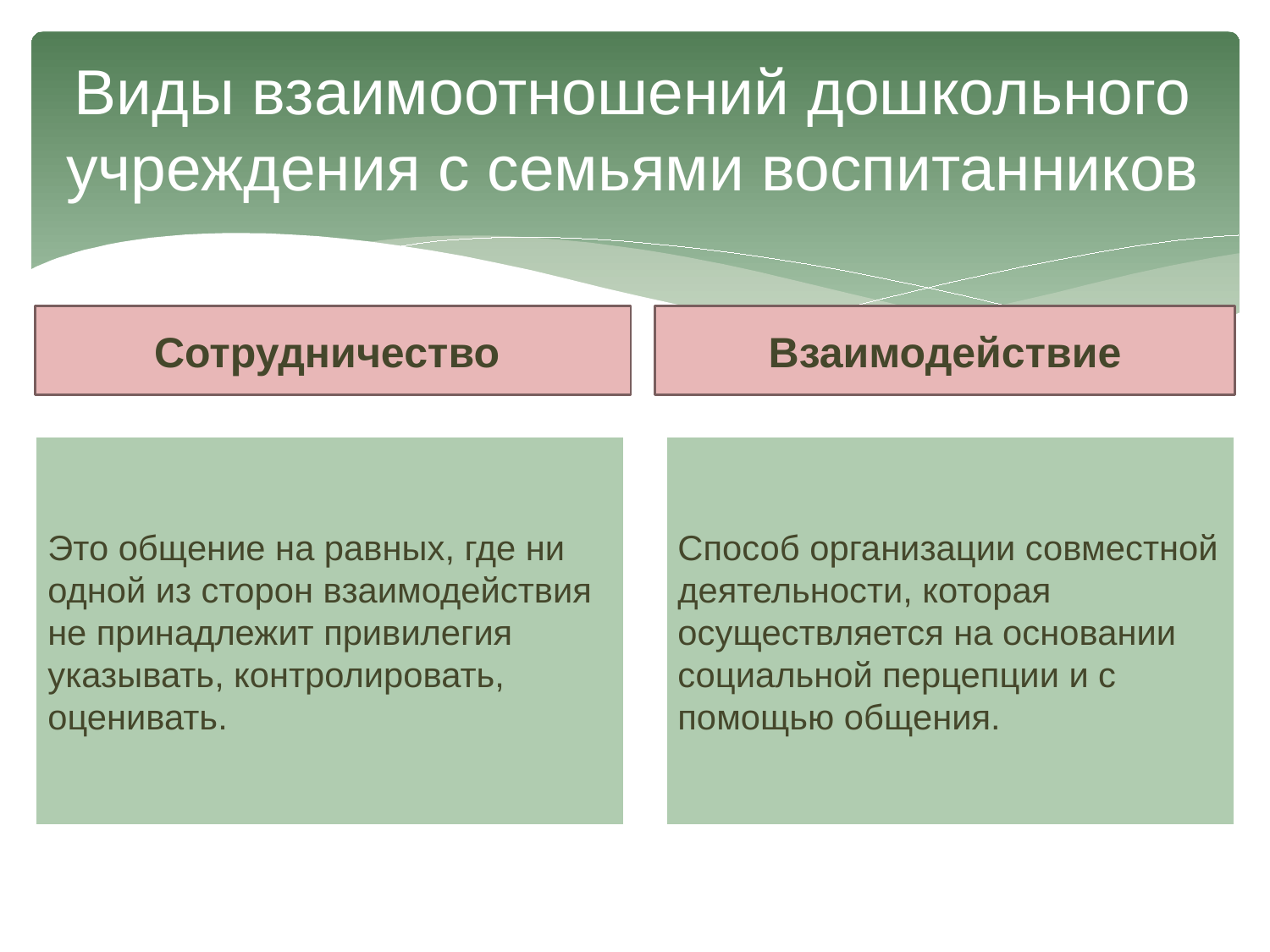

# Виды взаимоотношений дошкольного учреждения с семьями воспитанников
Сотрудничество
Взаимодействие
Это общение на равных, где ни одной из сторон взаимодействия не принадлежит привилегия указывать, контролировать, оценивать.
Способ организации совместной деятельности, которая осуществляется на основании социальной перцепции и с помощью общения.